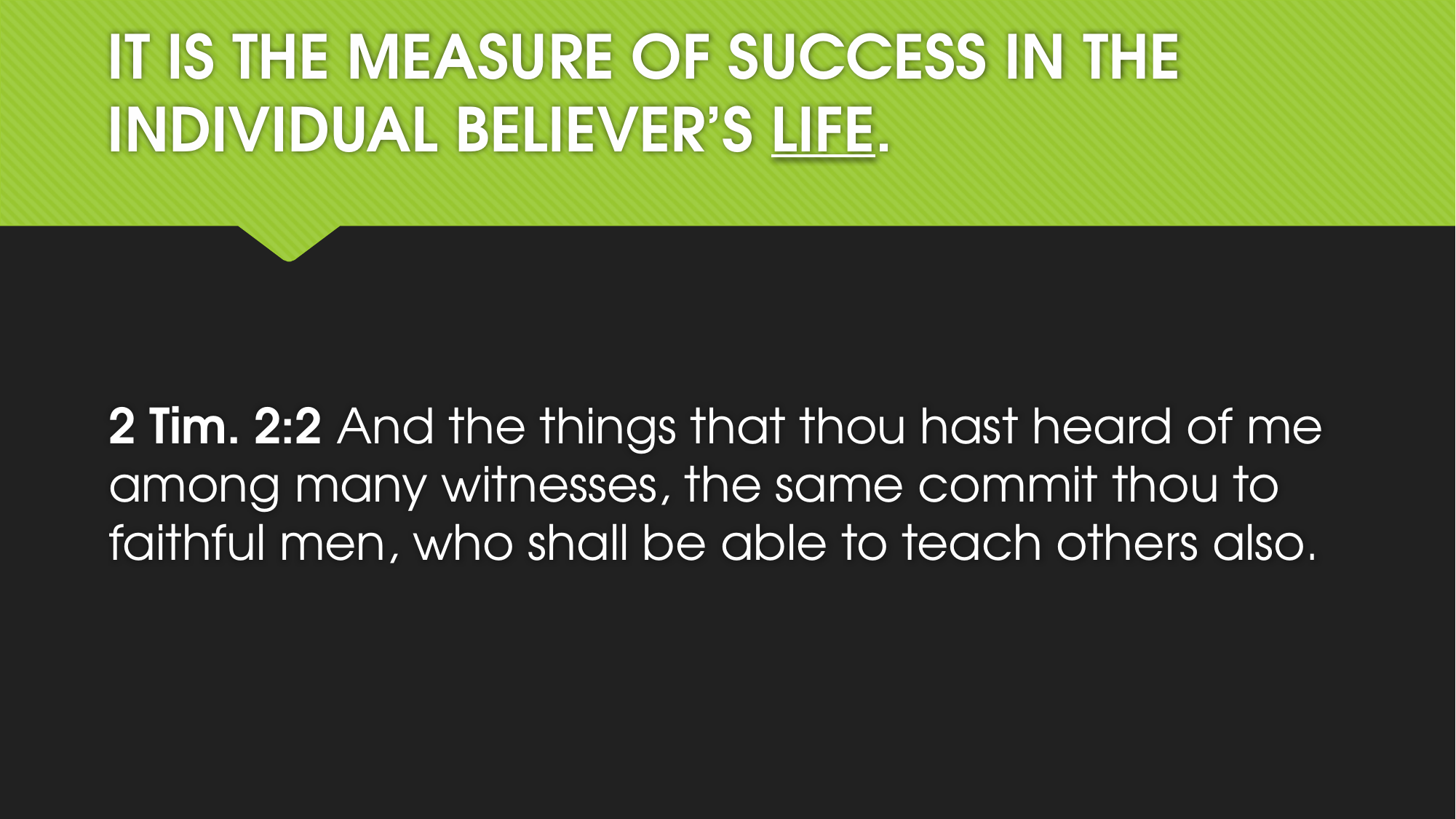

# IT IS THE MEASURE OF SUCCESS IN THE INDIVIDUAL BELIEVER’S LIFE.
2 Tim. 2:2 And the things that thou hast heard of me among many witnesses, the same commit thou to faithful men, who shall be able to teach others also.